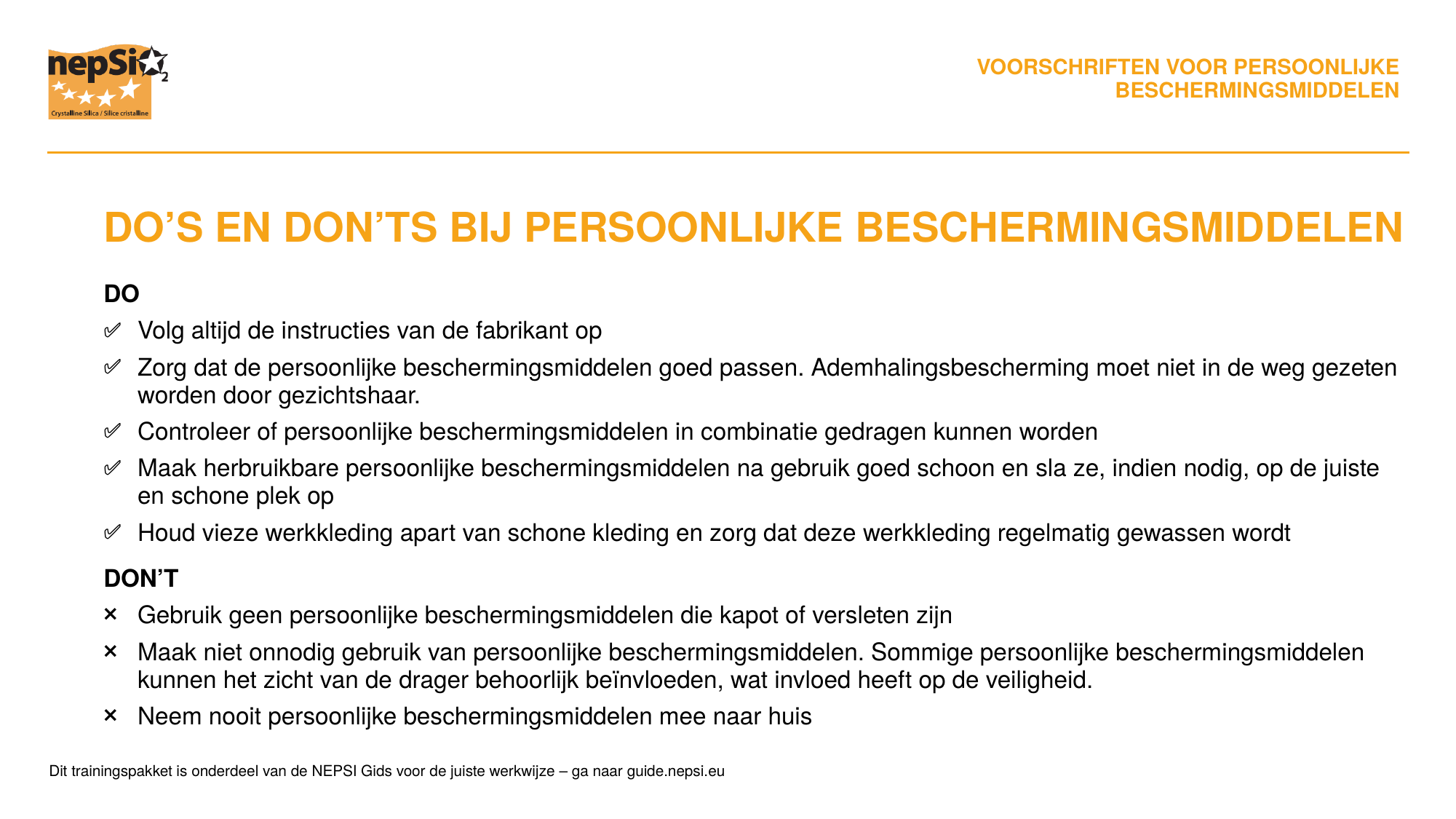

DO’S EN DON’TS BIJ PERSOONLIJKE BESCHERMINGSMIDDELEN
DO
Volg altijd de instructies van de fabrikant op
Zorg dat de persoonlijke beschermingsmiddelen goed passen. Ademhalingsbescherming moet niet in de weg gezeten worden door gezichtshaar.
Controleer of persoonlijke beschermingsmiddelen in combinatie gedragen kunnen worden
Maak herbruikbare persoonlijke beschermingsmiddelen na gebruik goed schoon en sla ze, indien nodig, op de juiste en schone plek op
Houd vieze werkkleding apart van schone kleding en zorg dat deze werkkleding regelmatig gewassen wordt
DON’T
Gebruik geen persoonlijke beschermingsmiddelen die kapot of versleten zijn
Maak niet onnodig gebruik van persoonlijke beschermingsmiddelen. Sommige persoonlijke beschermingsmiddelen kunnen het zicht van de drager behoorlijk beïnvloeden, wat invloed heeft op de veiligheid.
Neem nooit persoonlijke beschermingsmiddelen mee naar huis